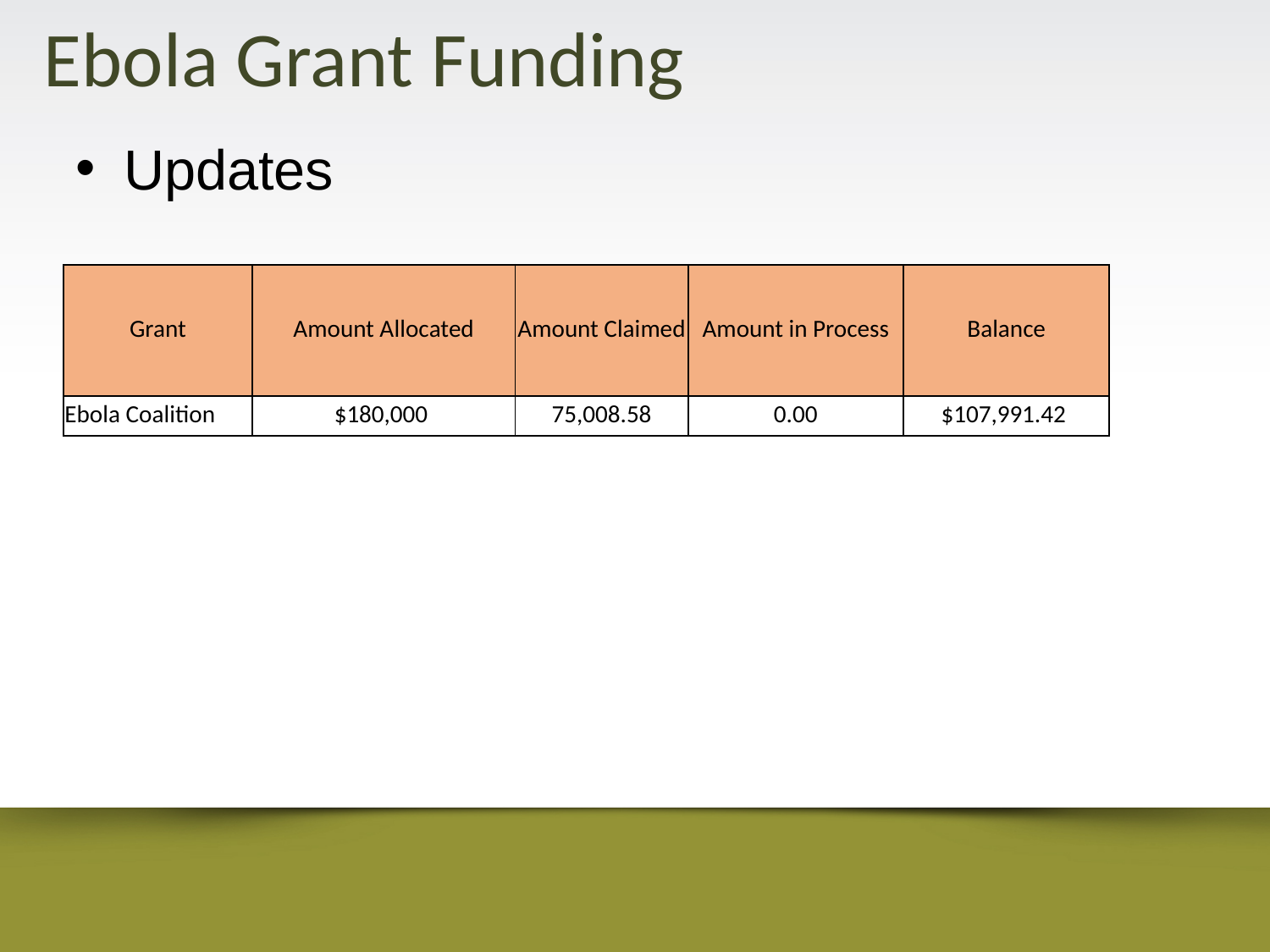

# Ebola Grant Funding
Updates
| Grant | Amount Allocated | Amount Claimed | Amount in Process | Balance |
| --- | --- | --- | --- | --- |
| Ebola Coalition | $180,000 | 75,008.58 | 0.00 | $107,991.42 |